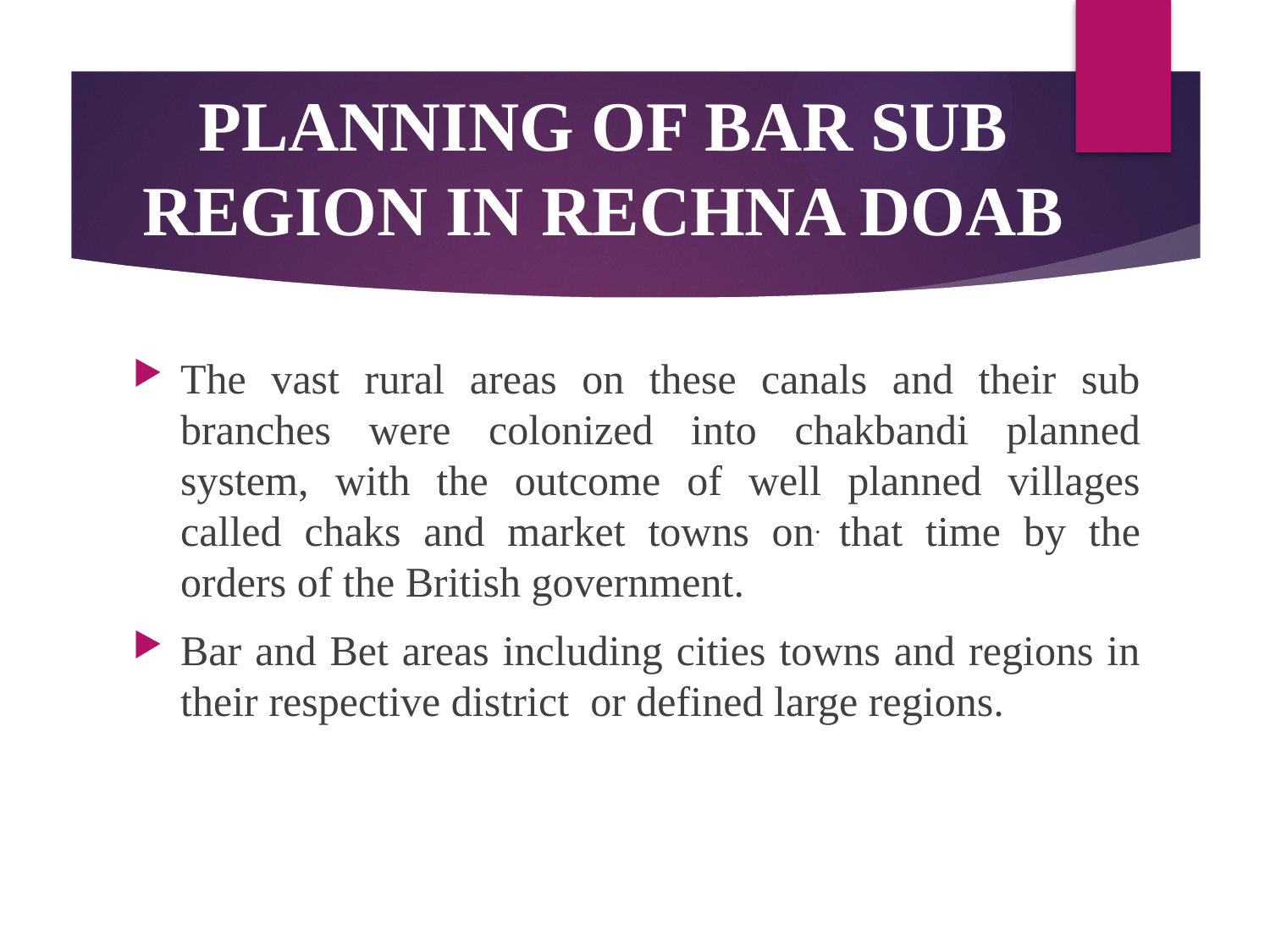

# PLANNING OF BAR SUB REGION IN RECHNA DOAB
The vast rural areas on these canals and their sub branches were colonized into chakbandi planned system, with the outcome of well planned villages called chaks and market towns on. that time by the orders of the British government.
Bar and Bet areas including cities towns and regions in their respective district  or defined large regions.